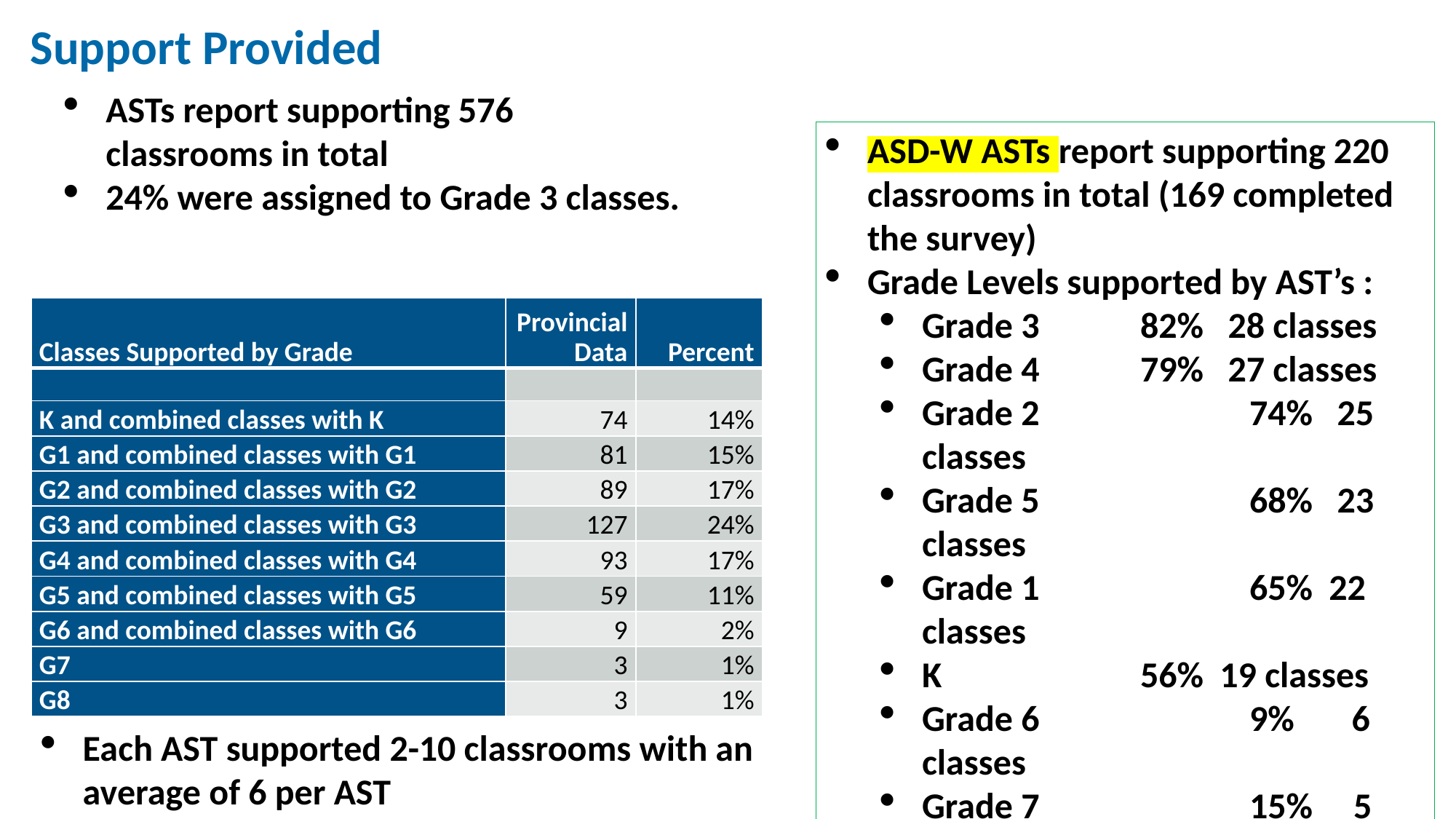

Support Provided

ASTs report supporting 576 classrooms in total
24% were assigned to Grade 3 classes.
ASD-W ASTs report supporting 220 classrooms in total (169 completed the survey)
Grade Levels supported by AST’s :
Grade 3 	82%   28 classes
Grade 4 	79%   27 classes
Grade 2		74%   25 classes
Grade 5		68%   23 classes
Grade 1		65%  22 classes
K		56%  19 classes
Grade 6		9%       6 classes
Grade 7		15%     5 classes
Grade 8		6%        2 classes
| Classes Supported by Grade | Provincial Data | Percent |
| --- | --- | --- |
|  |  |  |
| K and combined classes with K | 74 | 14% |
| G1 and combined classes with G1 | 81 | 15% |
| G2 and combined classes with G2 | 89 | 17% |
| G3 and combined classes with G3 | 127 | 24% |
| G4 and combined classes with G4 | 93 | 17% |
| G5 and combined classes with G5 | 59 | 11% |
| G6 and combined classes with G6 | 9 | 2% |
| G7 | 3 | 1% |
| G8 | 3 | 1% |

Each AST supported 2-10 classrooms with an average of 6 per AST